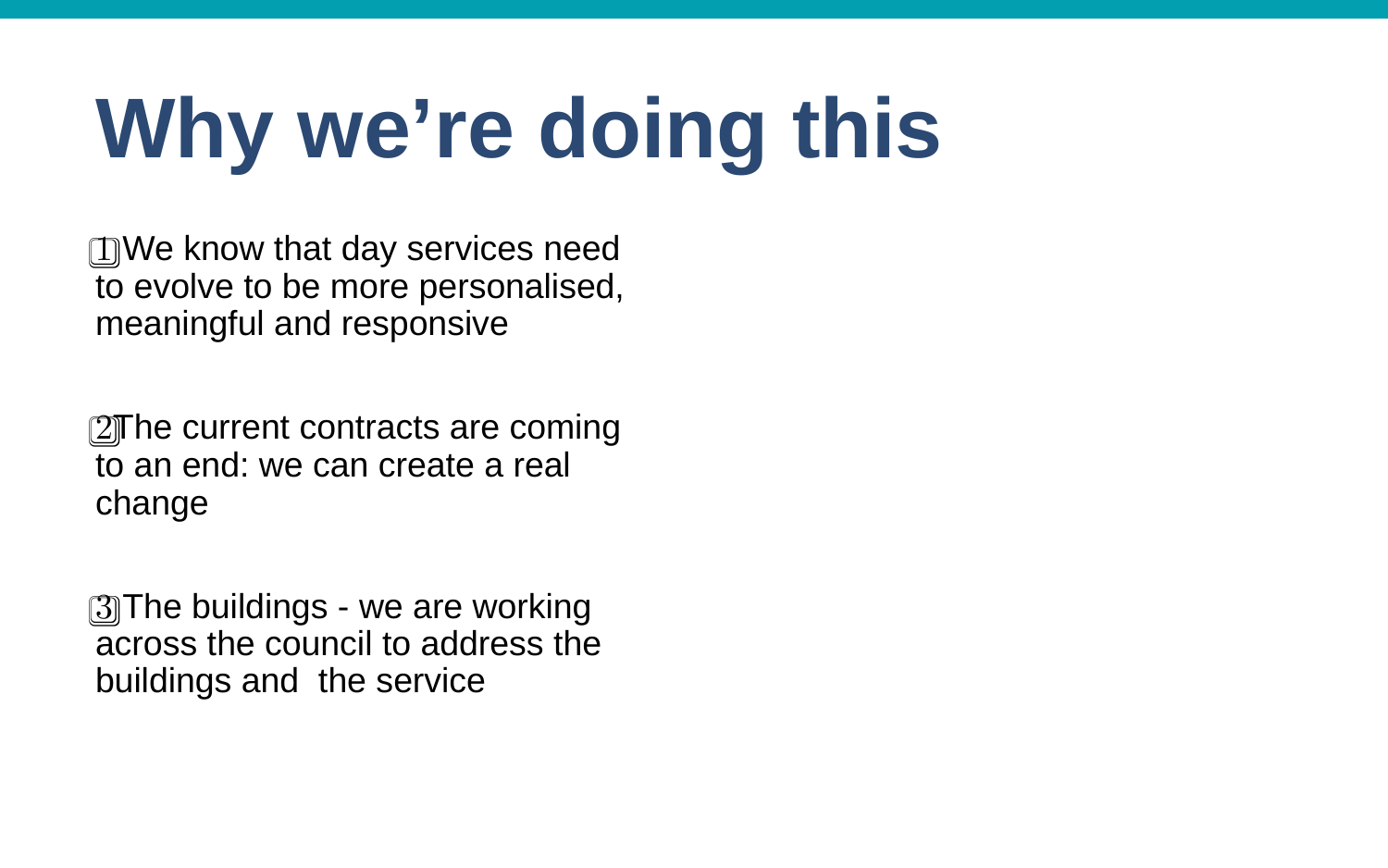

# Why we’re doing this
1️⃣ We know that day services need to evolve to be more personalised, meaningful and responsive

2️⃣The current contracts are coming to an end: we can create a real change

3️⃣ The buildings - we are working across the council to address the buildings and  the service